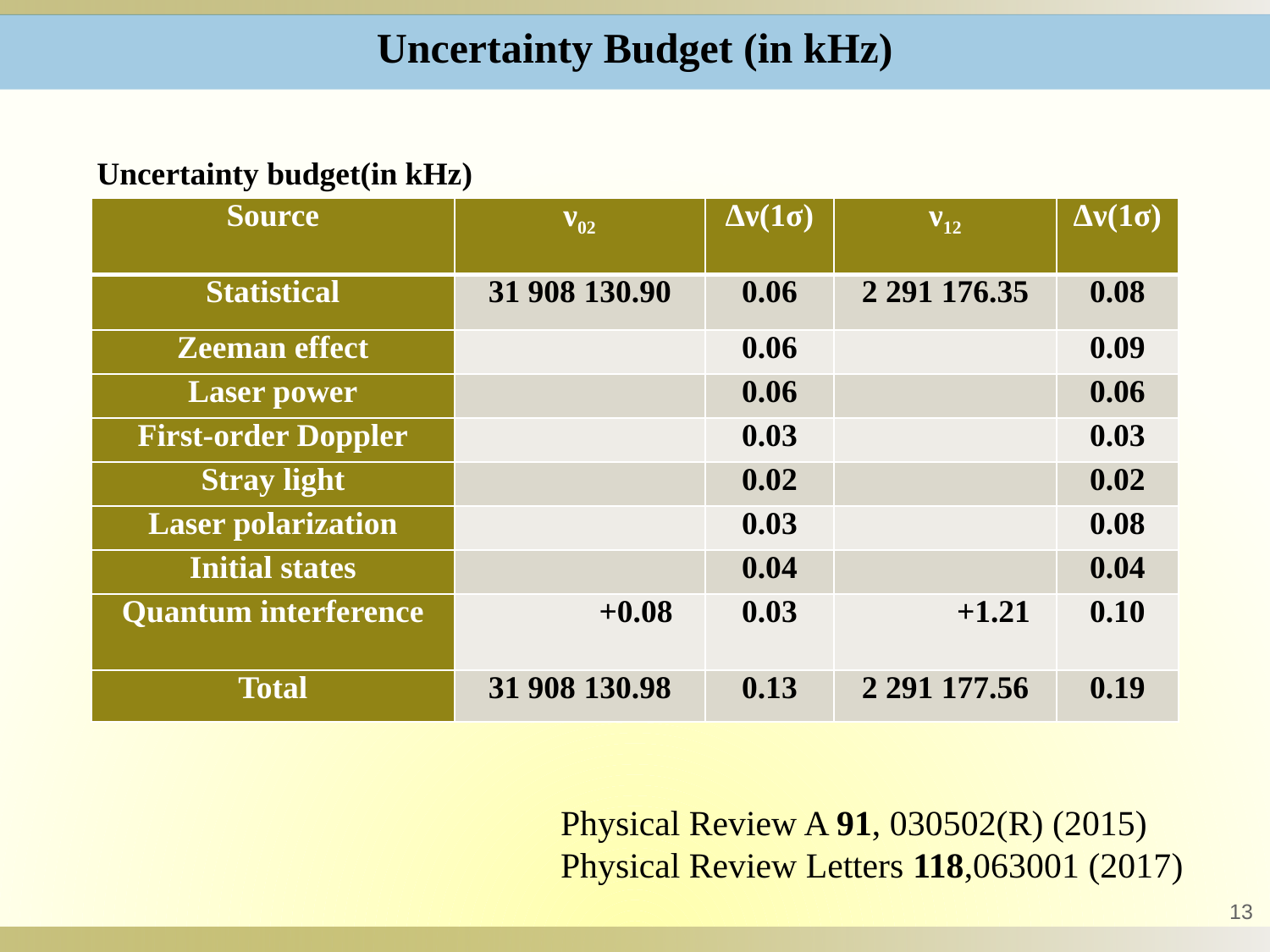

Uncertainty Budget (in kHz)
Uncertainty budget(in kHz)
| Source | ν02 | Δν(1σ) | ν12 | Δν(1σ) |
| --- | --- | --- | --- | --- |
| Statistical | 31 908 130.90 | 0.06 | 2 291 176.35 | 0.08 |
| Zeeman effect |  | 0.06 |  | 0.09 |
| Laser power |  | 0.06 |  | 0.06 |
| First-order Doppler |  | 0.03 |  | 0.03 |
| Stray light |  | 0.02 |  | 0.02 |
| Laser polarization |  | 0.03 |  | 0.08 |
| Initial states |  | 0.04 |  | 0.04 |
| Quantum interference | +0.08 | 0.03 | +1.21 | 0.10 |
| Total | 31 908 130.98 | 0.13 | 2 291 177.56 | 0.19 |
Physical Review A 91, 030502(R) (2015)
Physical Review Letters 118,063001 (2017)

13